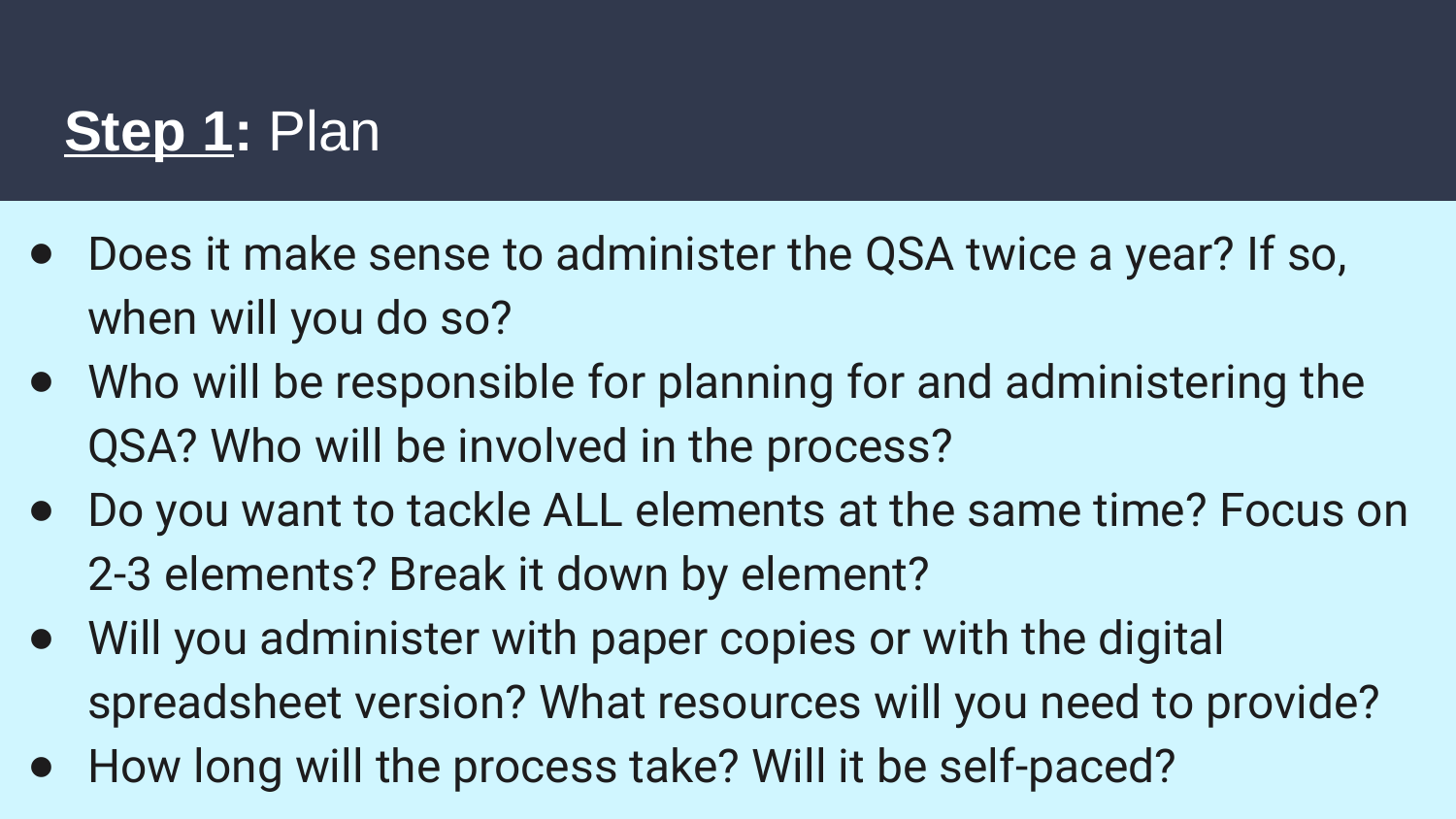

# Step 1: Plan
Does it make sense to administer the QSA twice a year? If so, when will you do so?
Who will be responsible for planning for and administering the QSA? Who will be involved in the process?
Do you want to tackle ALL elements at the same time? Focus on 2-3 elements? Break it down by element?
Will you administer with paper copies or with the digital spreadsheet version? What resources will you need to provide?
How long will the process take? Will it be self-paced?